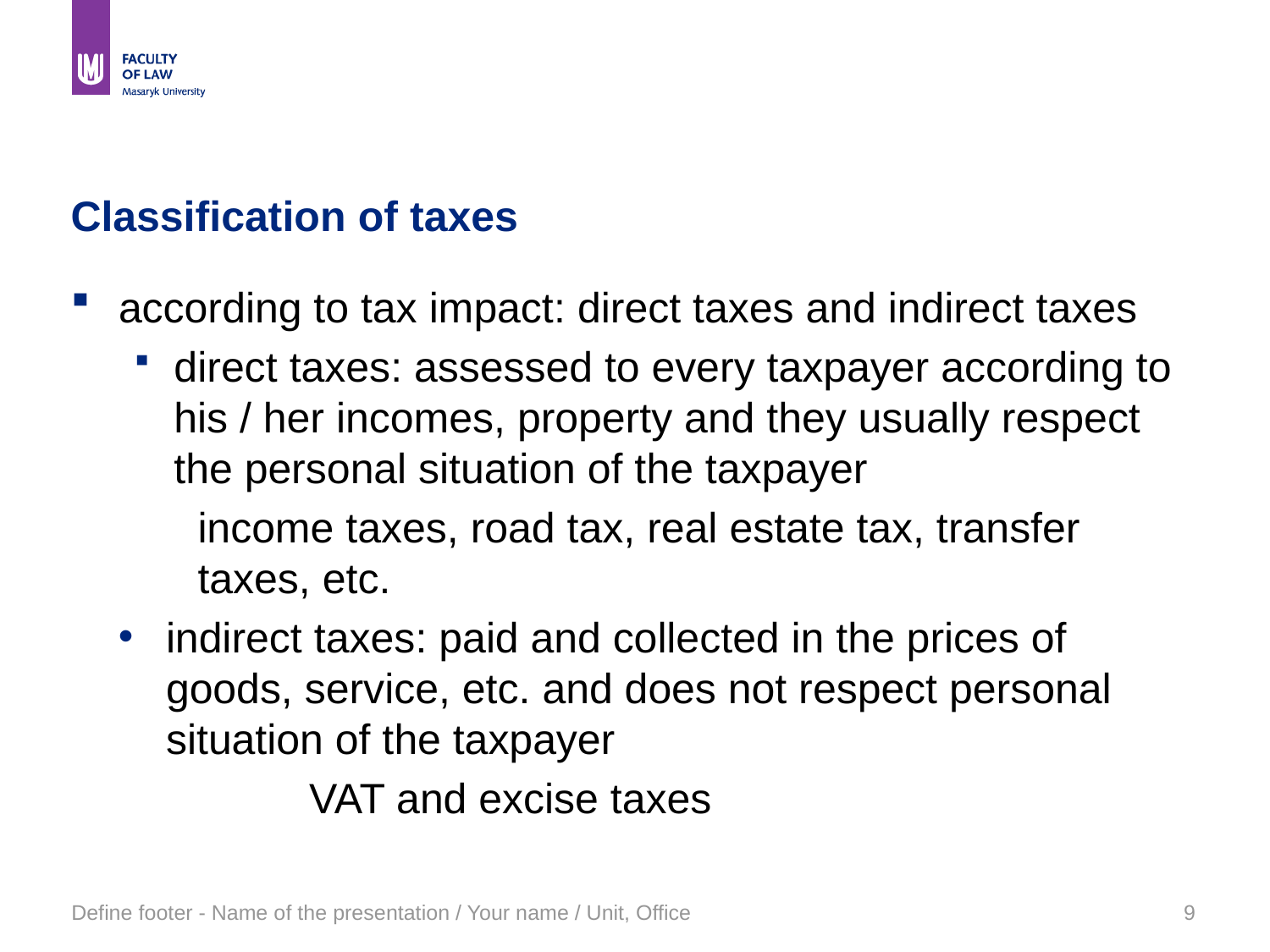

# Classification of taxes
according to tax impact: direct taxes and indirect taxes
direct taxes: assessed to every taxpayer according to his / her incomes, property and they usually respect the personal situation of the taxpayer
income taxes, road tax, real estate tax, transfer taxes, etc.
indirect taxes: paid and collected in the prices of goods, service, etc. and does not respect personal situation of the taxpayer
	VAT and excise taxes

Define footer - Name of the presentation / Your name / Unit, Office
9